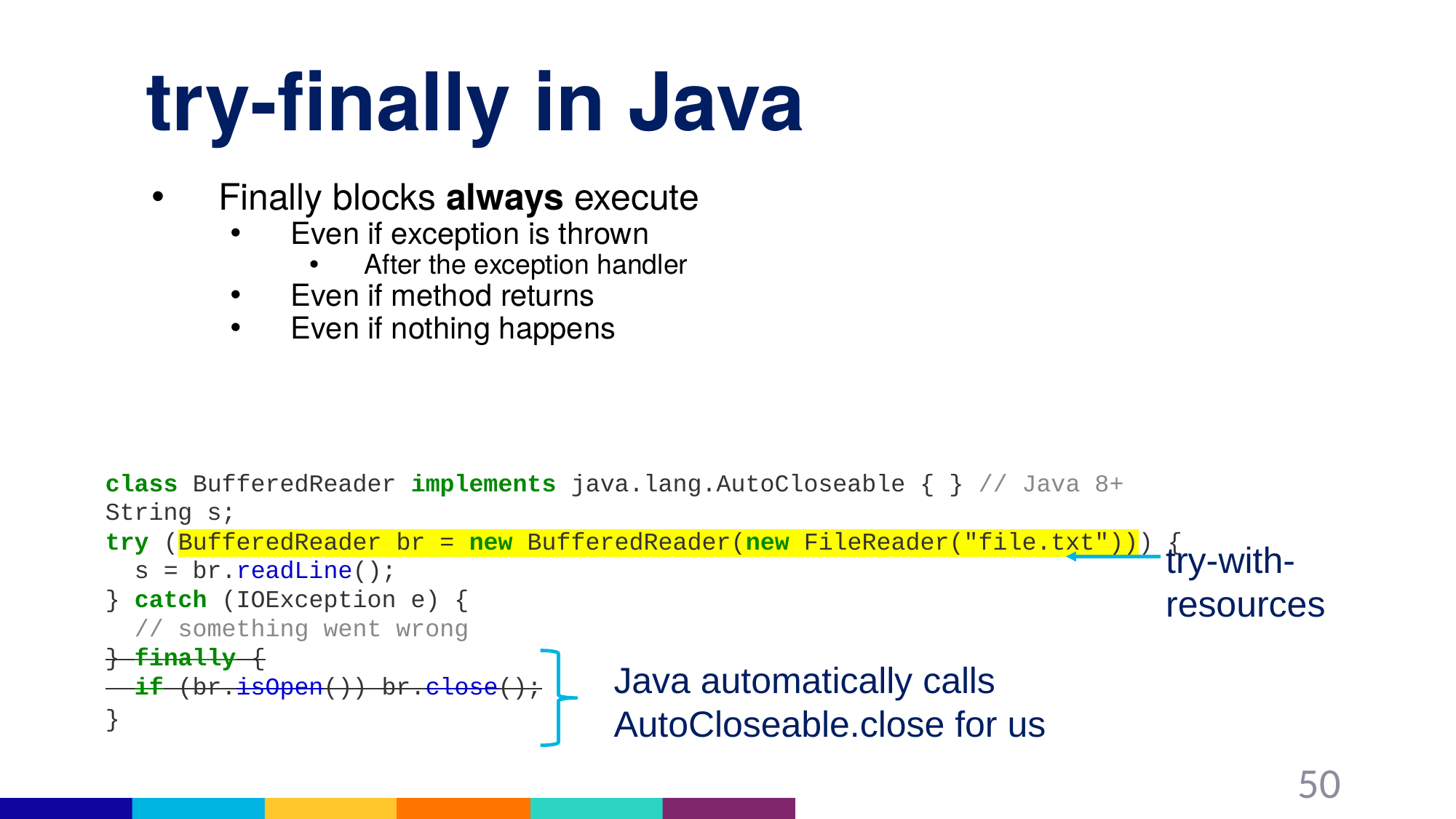

# try-finally in Java
Finally blocks always execute
Even if exception is thrown
After the exception handler
Even if method returns
Even if nothing happens
class BufferedReader implements java.lang.AutoCloseable { } // Java 8+
String s;
try (BufferedReader br = new BufferedReader(new FileReader("file.txt"))) {
  s = br.readLine();
} catch (IOException e) {
  // something went wrong
} finally {
  if (br.isOpen()) br.close();
}
try-with-resources

Java automatically calls AutoCloseable.close for us
50